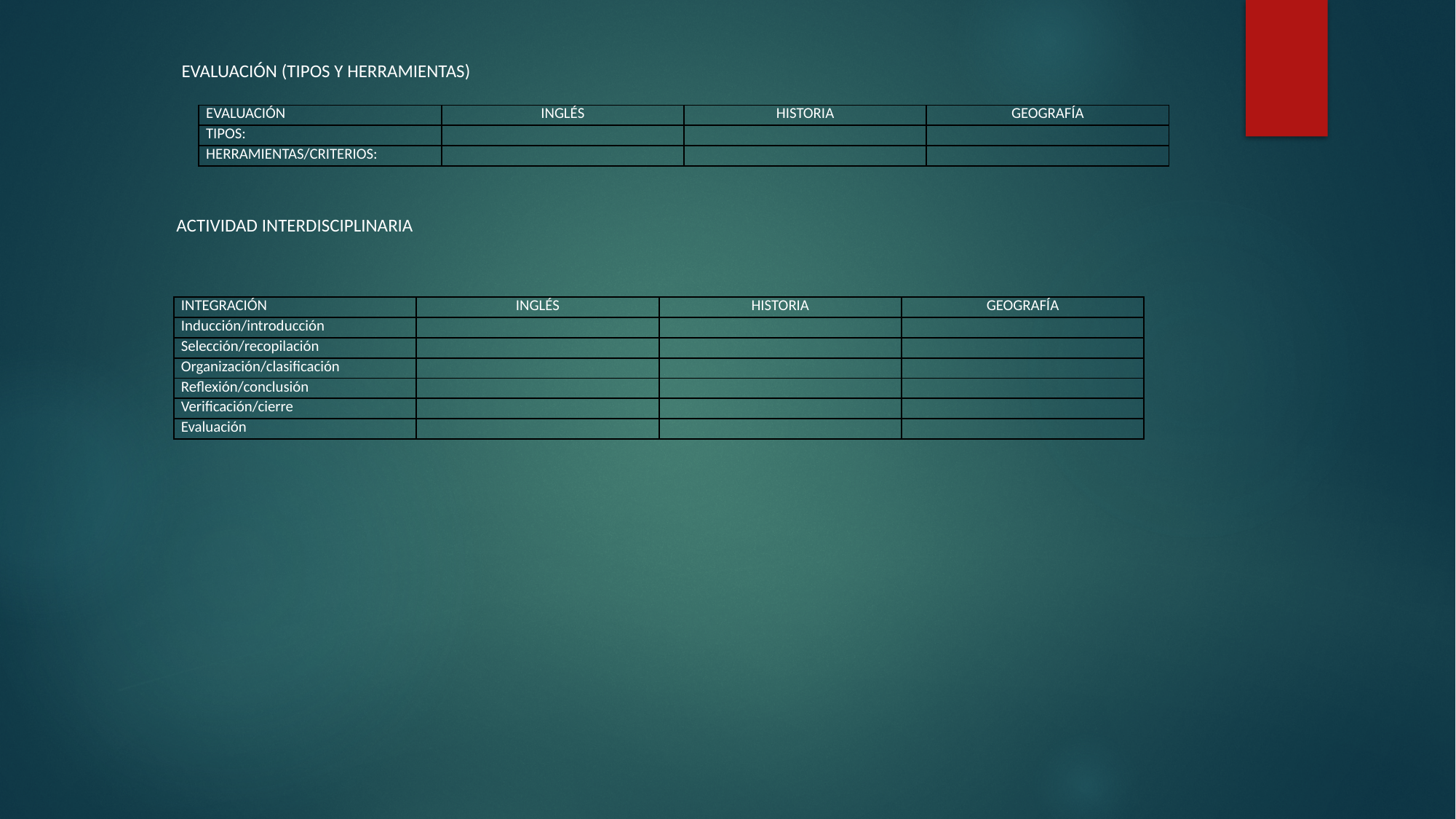

# EVALUACIÓN (TIPOS Y HERRAMIENTAS)
| EVALUACIÓN | INGLÉS | HISTORIA | GEOGRAFÍA |
| --- | --- | --- | --- |
| TIPOS: |  |  |  |
| HERRAMIENTAS/CRITERIOS: |  |  |  |
ACTIVIDAD INTERDISCIPLINARIA
| INTEGRACIÓN | INGLÉS | HISTORIA | GEOGRAFÍA |
| --- | --- | --- | --- |
| Inducción/introducción |  |  |  |
| Selección/recopilación |  |  |  |
| Organización/clasificación |  |  |  |
| Reflexión/conclusión |  |  |  |
| Verificación/cierre |  |  |  |
| Evaluación |  |  |  |